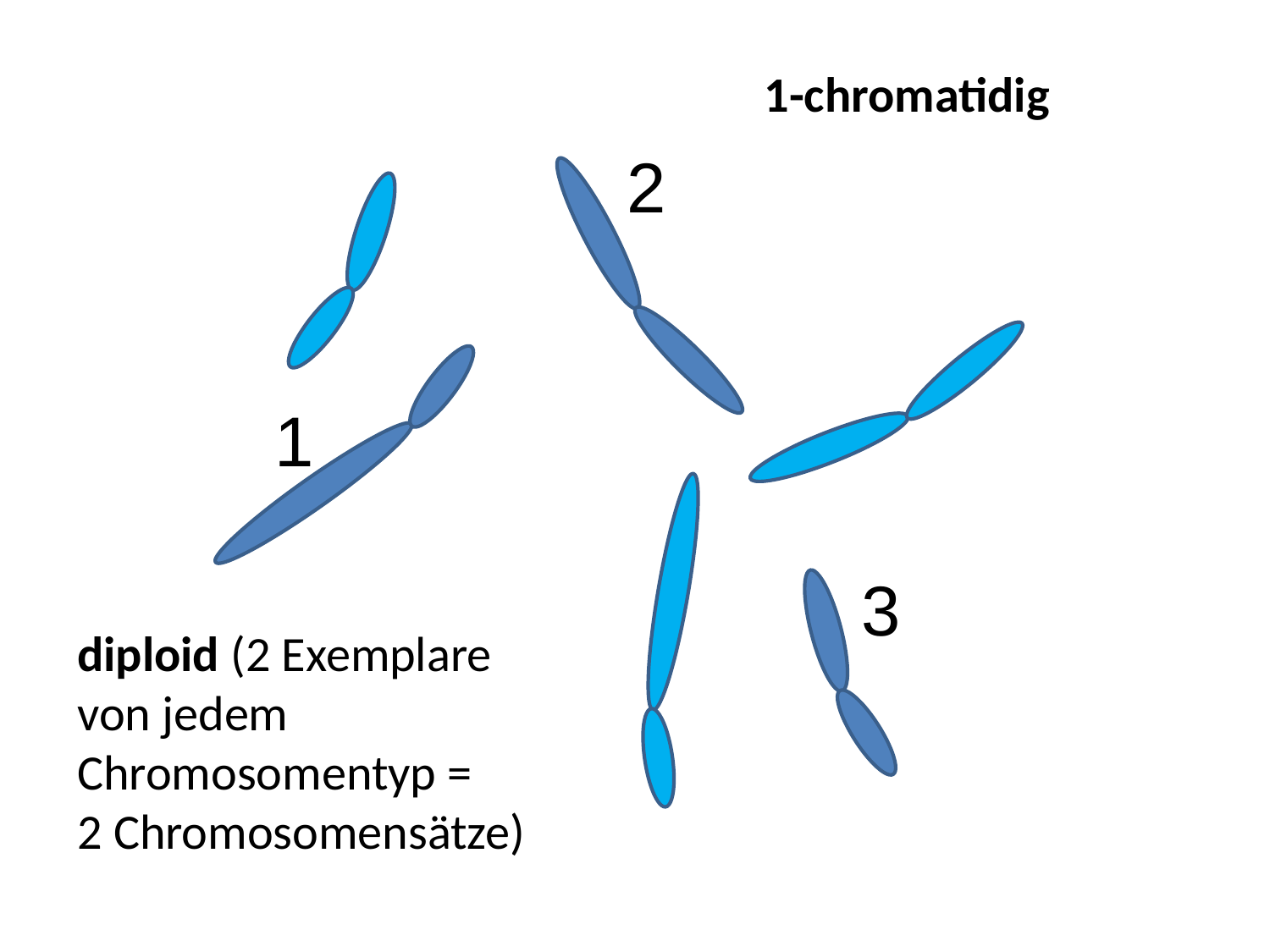

1-chromatidig

			     2

	1

					    3

diploid (2 Exemplare von jedem Chromosomentyp =
2 Chromosomensätze)